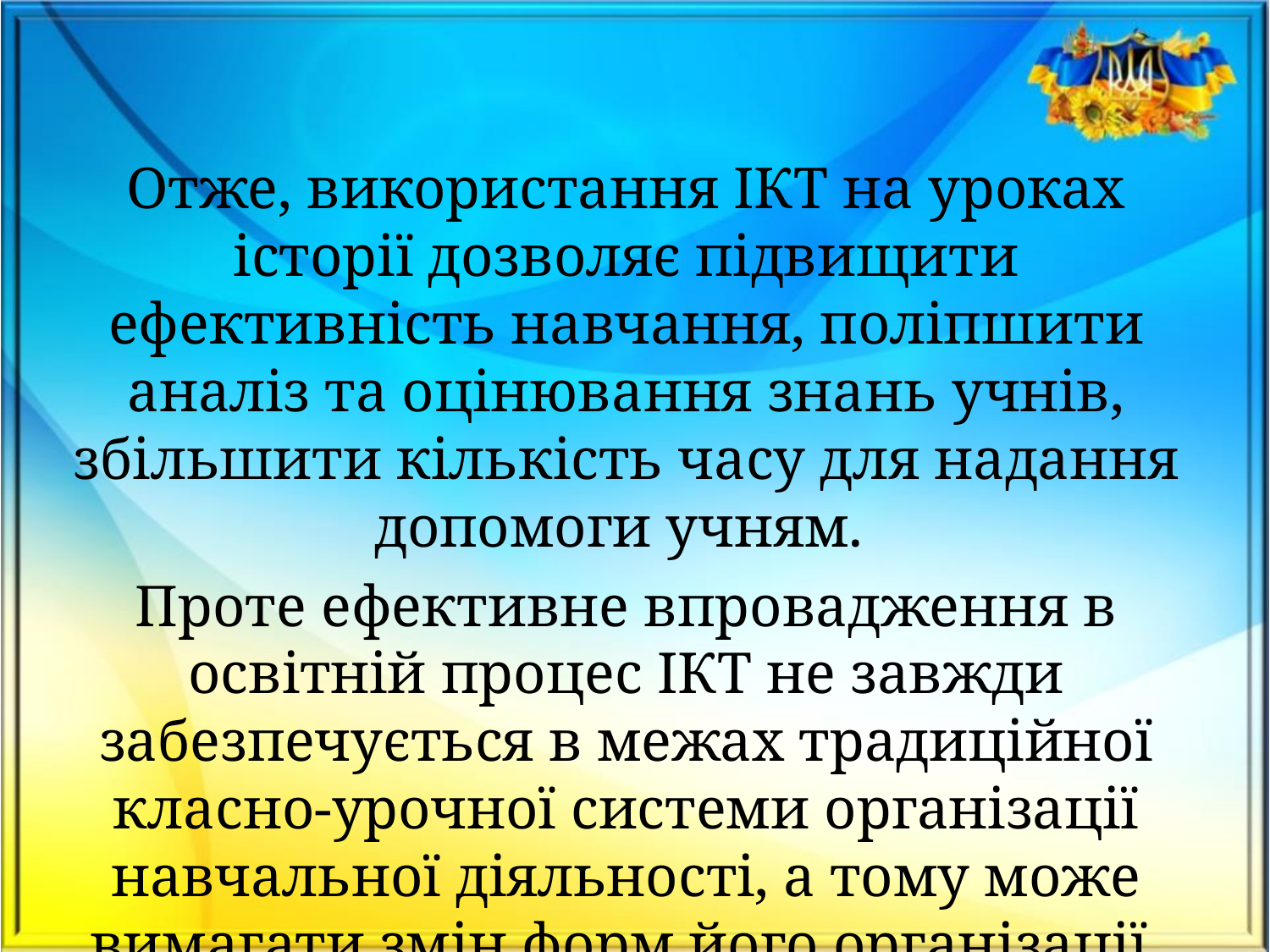

Отже, використання ІКТ на уроках історії дозволяє підвищити ефективність навчання, поліпшити аналіз та оцінювання знань учнів, збільшити кількість часу для надання допомоги учням.
Проте ефективне впровадження в освітній процес ІКТ не завжди забезпечується в межах традиційної класно-урочної системи організації навчальної діяльності, а тому може вимагати змін форм його організації.